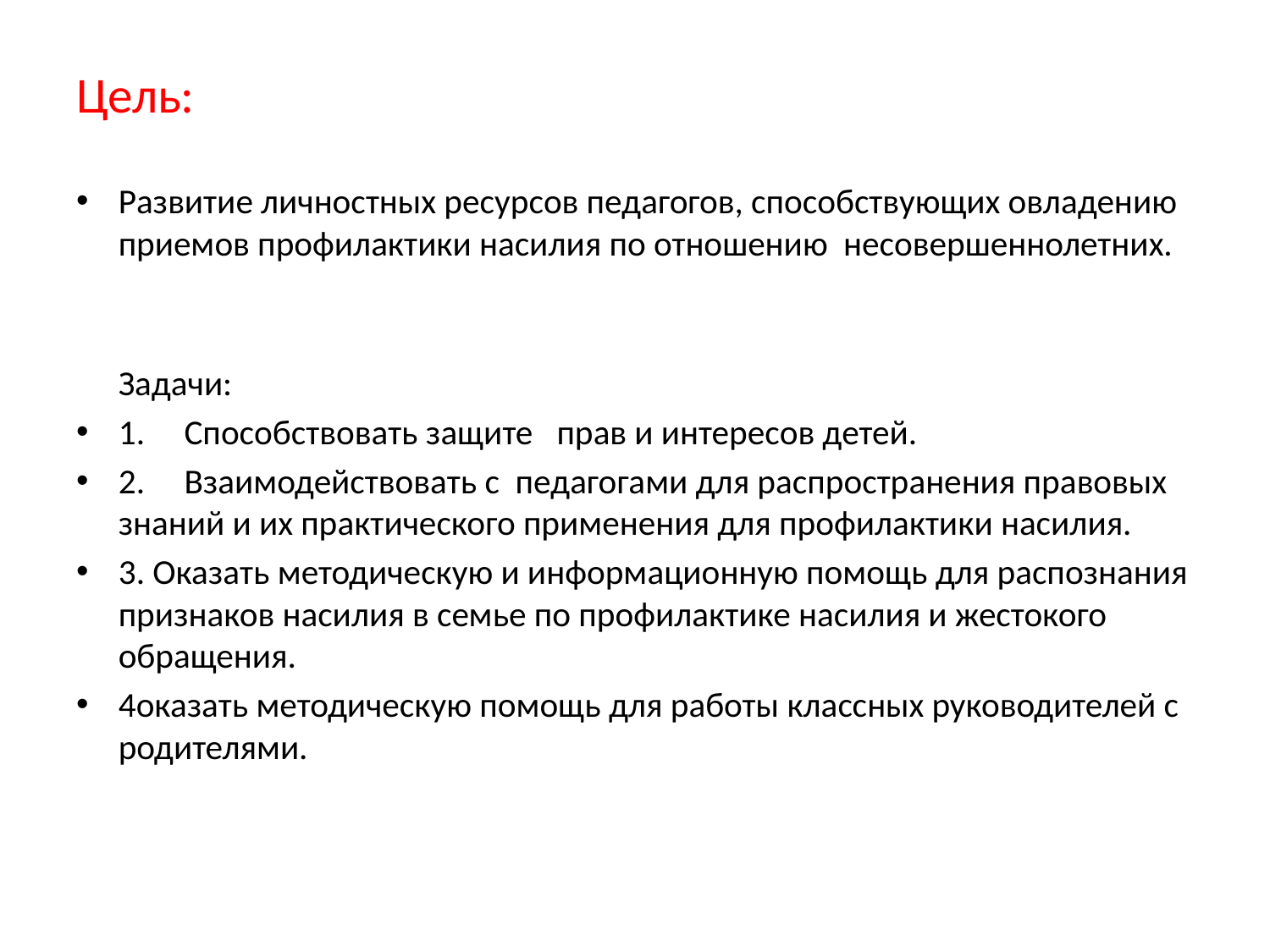

Цель:

Развитие личностных ресурсов педагогов, способствующих овладению приемов профилактики насилия по отношению  несовершеннолетних.

Задачи:
1.     Способствовать защите   прав и интересов детей.
2.     Взаимодействовать с  педагогами для распространения правовых знаний и их практического применения для профилактики насилия.
3. Оказать методическую и информационную помощь для распознания признаков насилия в семье по профилактике насилия и жестокого обращения.
4оказать методическую помощь для работы классных руководителей с родителями.